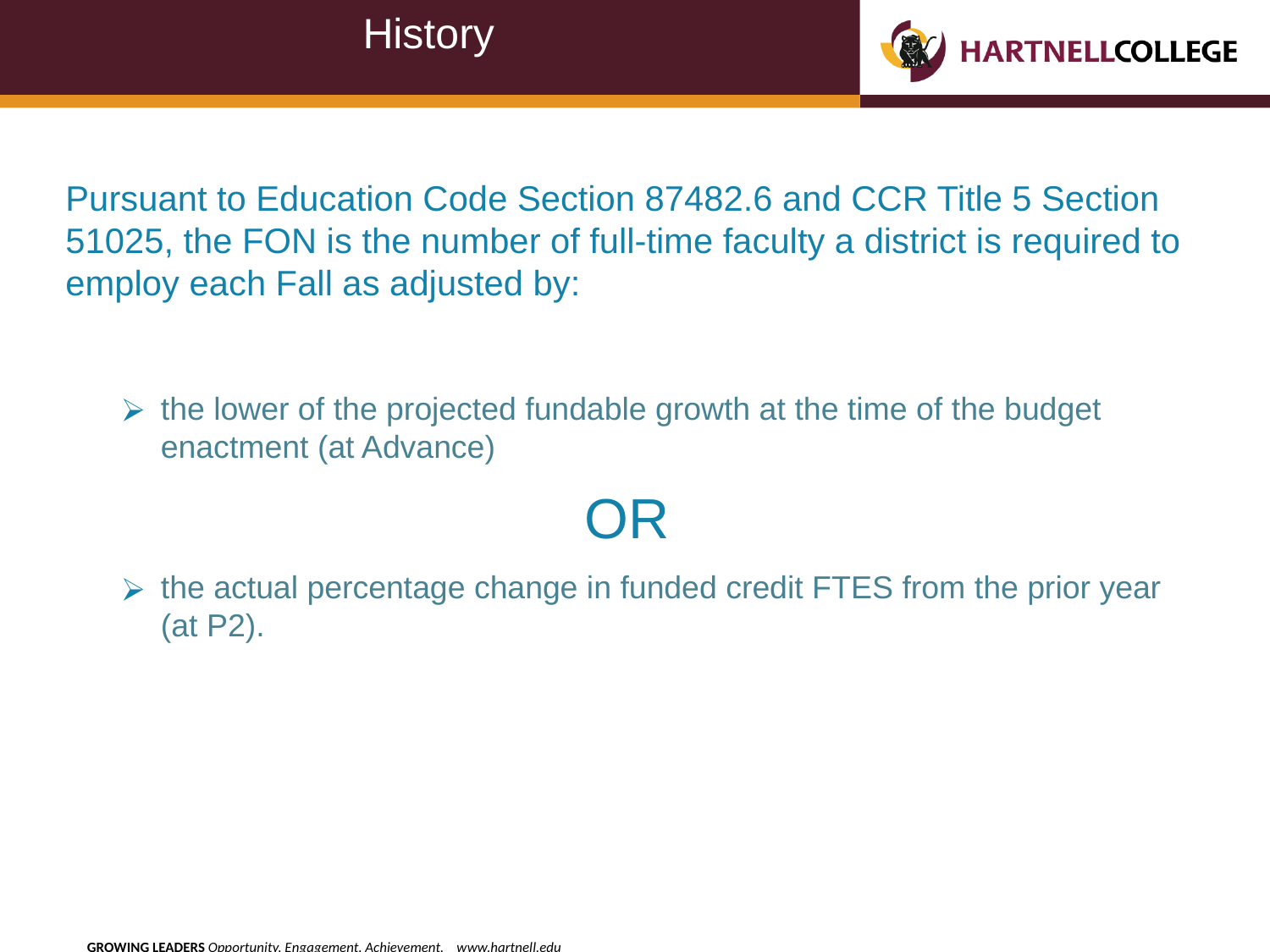

# History
Pursuant to Education Code Section 87482.6 and CCR Title 5 Section 51025, the FON is the number of full-time faculty a district is required to employ each Fall as adjusted by:

the lower of the projected fundable growth at the time of the budget enactment (at Advance)
OR
the actual percentage change in funded credit FTES from the prior year (at P2).